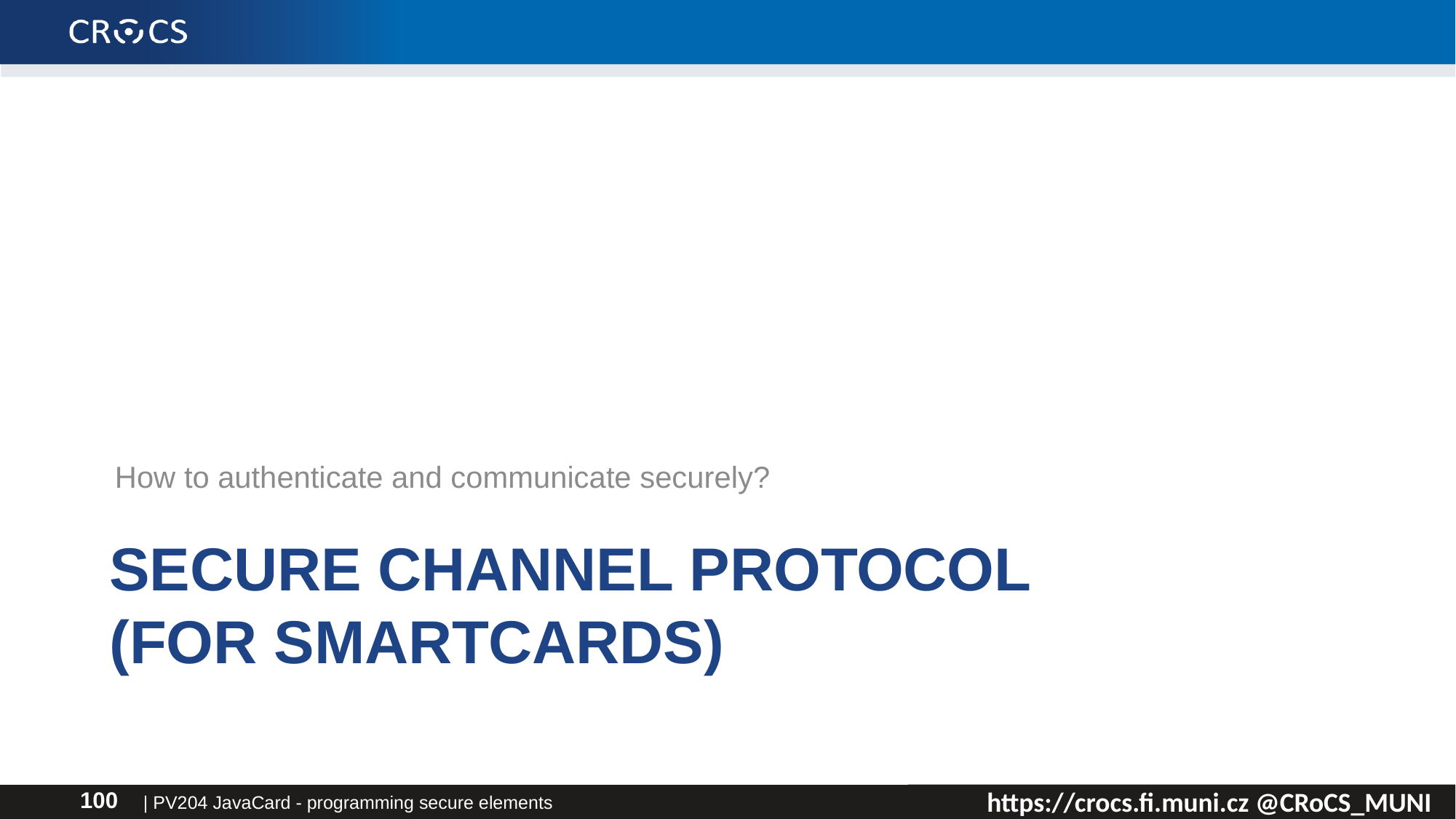

How to authenticate and communicate securely?
# Secure channel Protocol (for smartcards)
| PV204 JavaCard - programming secure elements
100